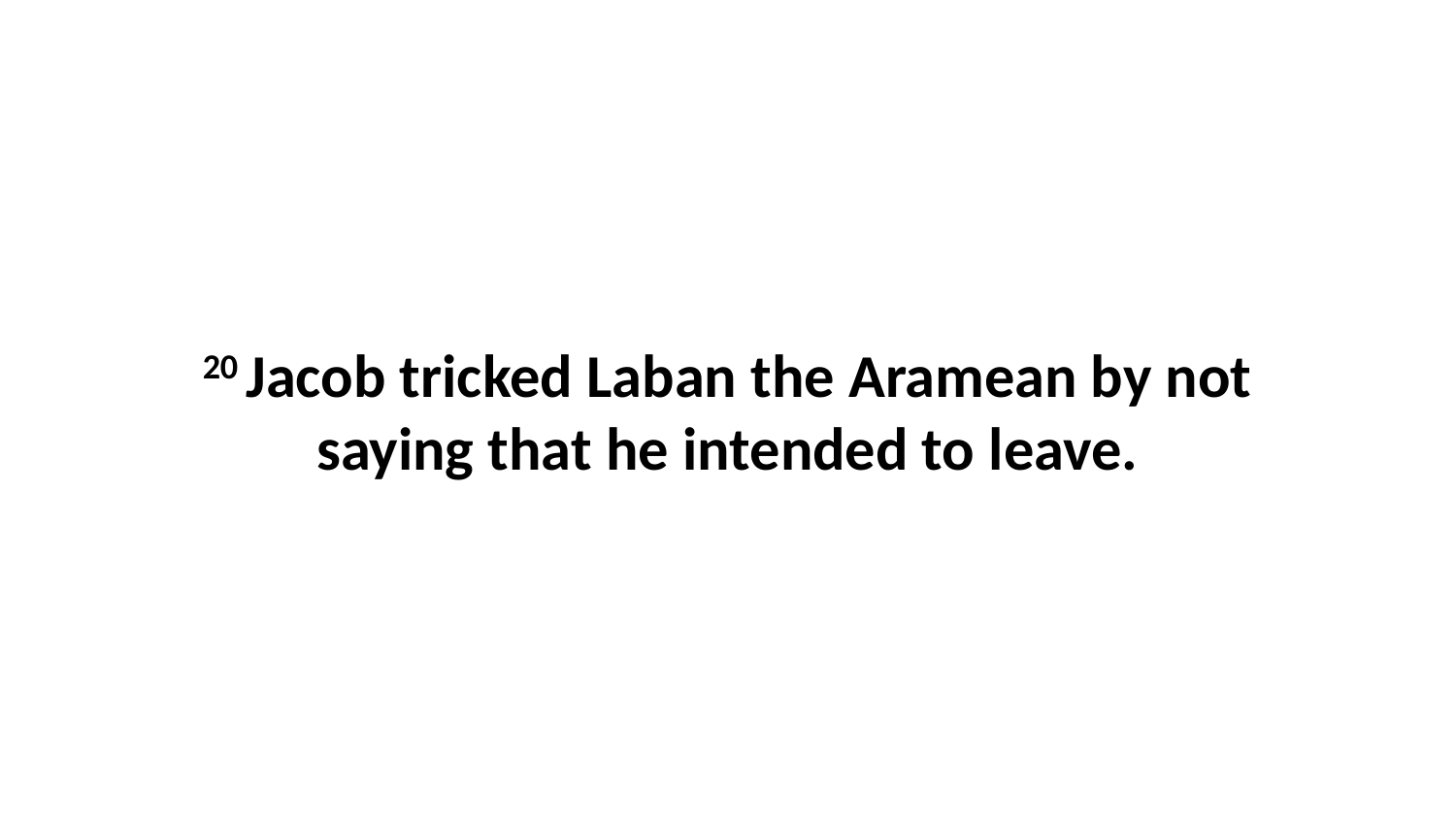

20 Jacob tricked Laban the Aramean by not saying that he intended to leave.